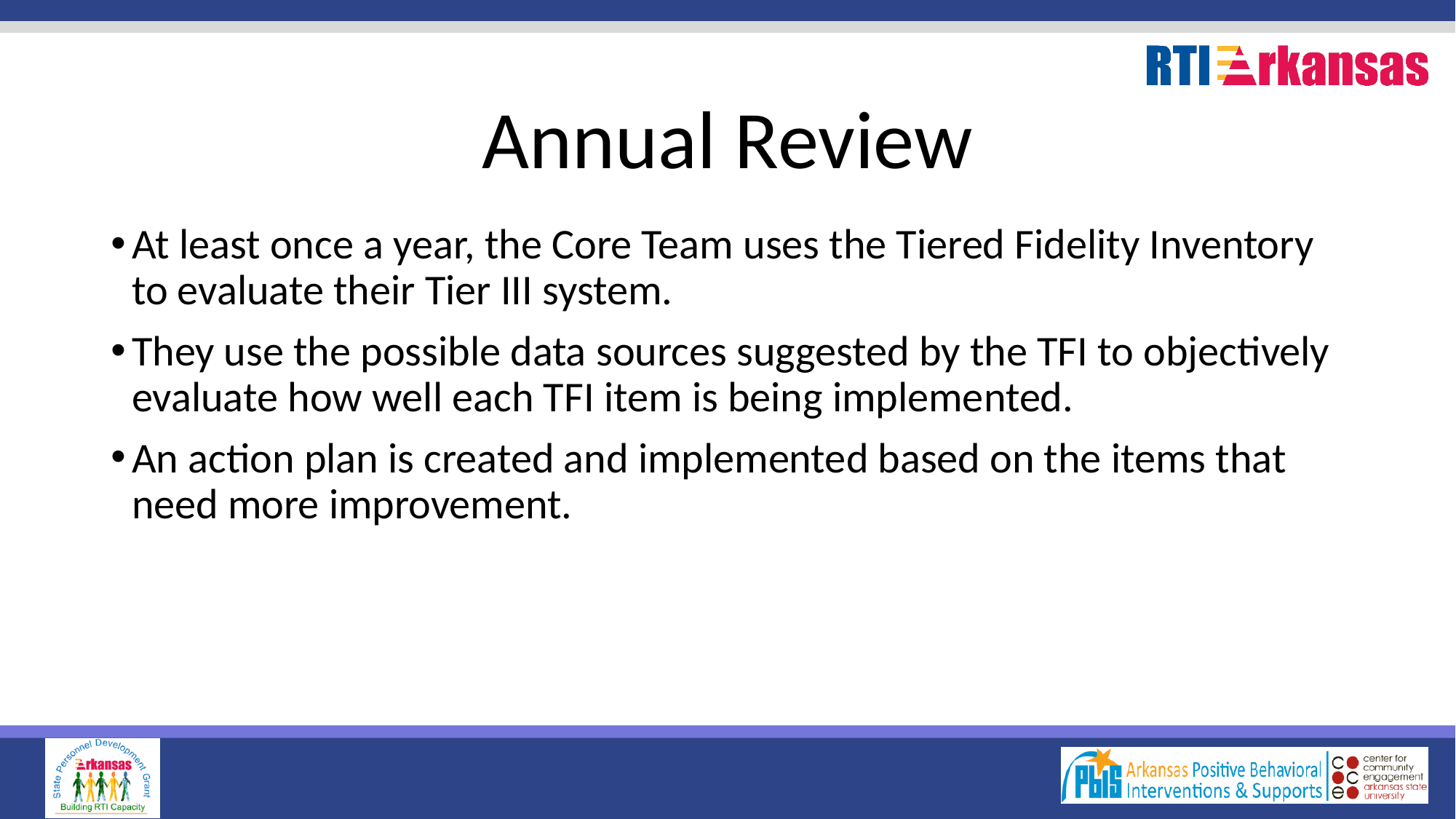

# Annual Review
At least once a year, the Core Team uses the Tiered Fidelity Inventory to evaluate their Tier III system.
They use the possible data sources suggested by the TFI to objectively evaluate how well each TFI item is being implemented.
An action plan is created and implemented based on the items that need more improvement.